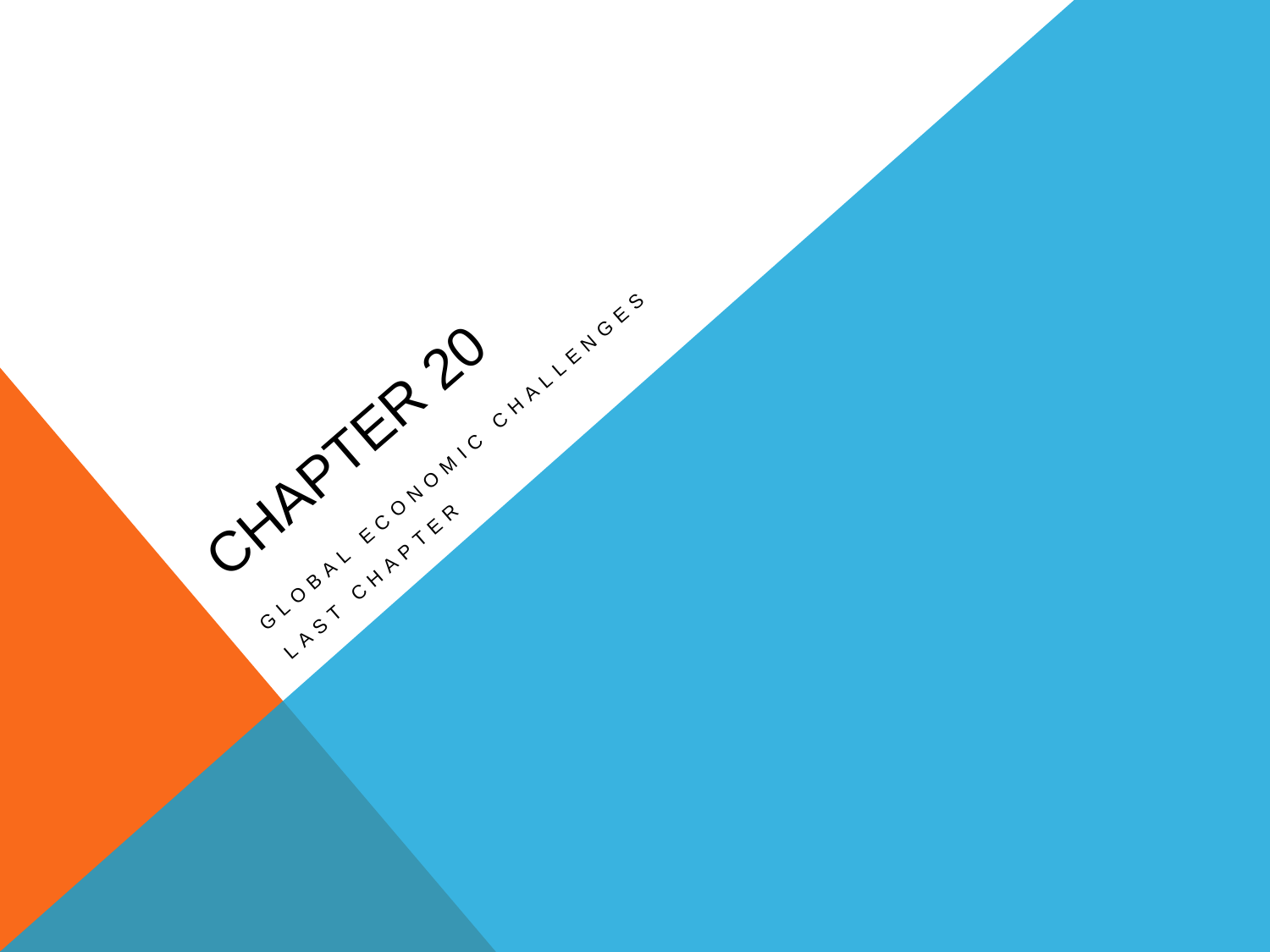

# Chapter 20
Global Economic Challenges
LAST CHAPTER